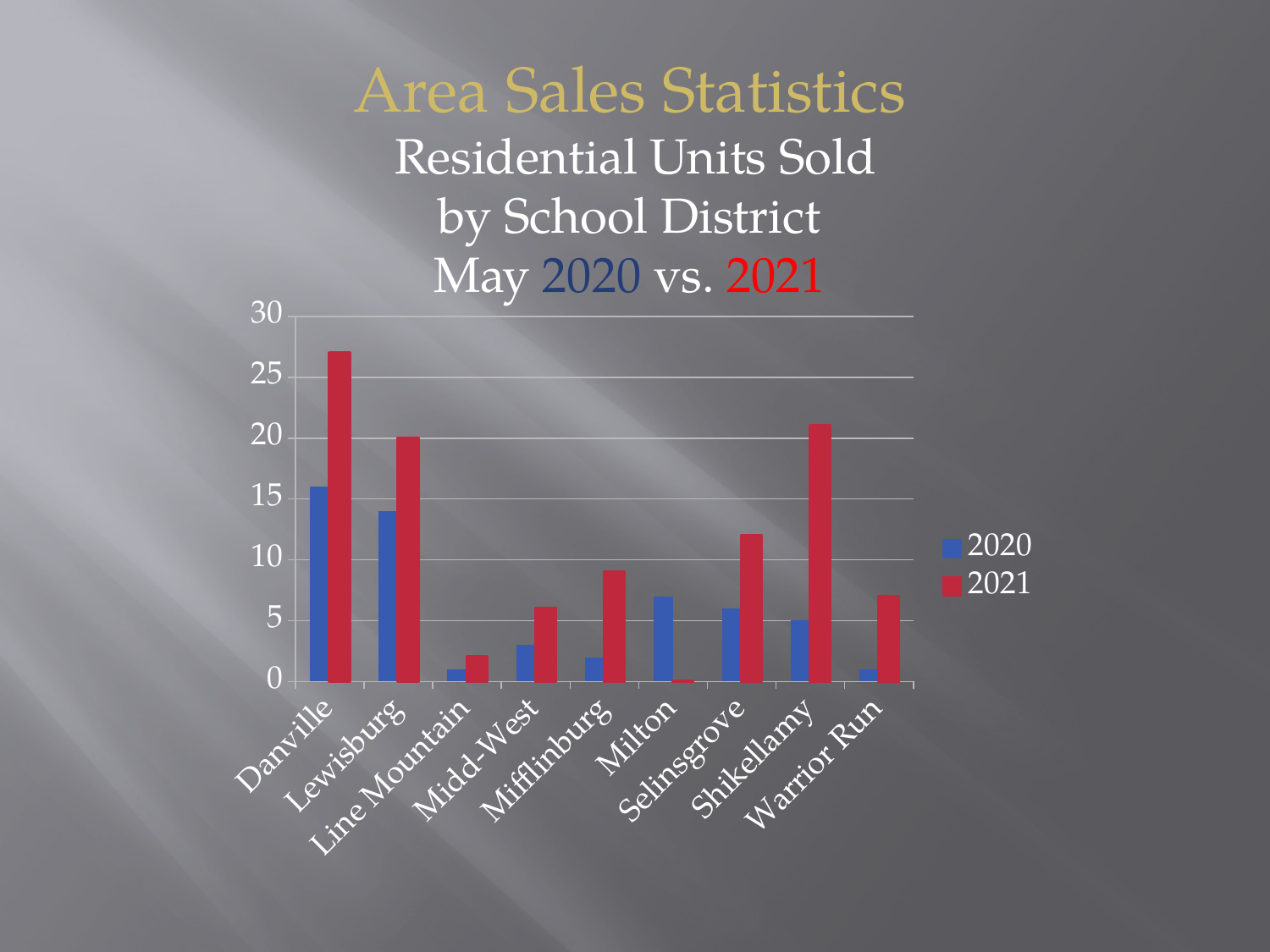

Area Sales Statistics
 Residential Units Sold
by School District
May 2020 vs. 2021

### Chart

| Category | 2020 | 2021 |
|---|---|---|
| Danville | 16.0 | 27.0 |
| Lewisburg | 14.0 | 20.0 |
| Line Mountain | 1.0 | 2.0 |
| Midd-West | 3.0 | 6.0 |
| Mifflinburg | 2.0 | 9.0 |
| Milton | 7.0 | 0.0 |
| Selinsgrove | 6.0 | 12.0 |
| Shikellamy | 5.0 | 21.0 |
| Warrior Run | 1.0 | 7.0 |